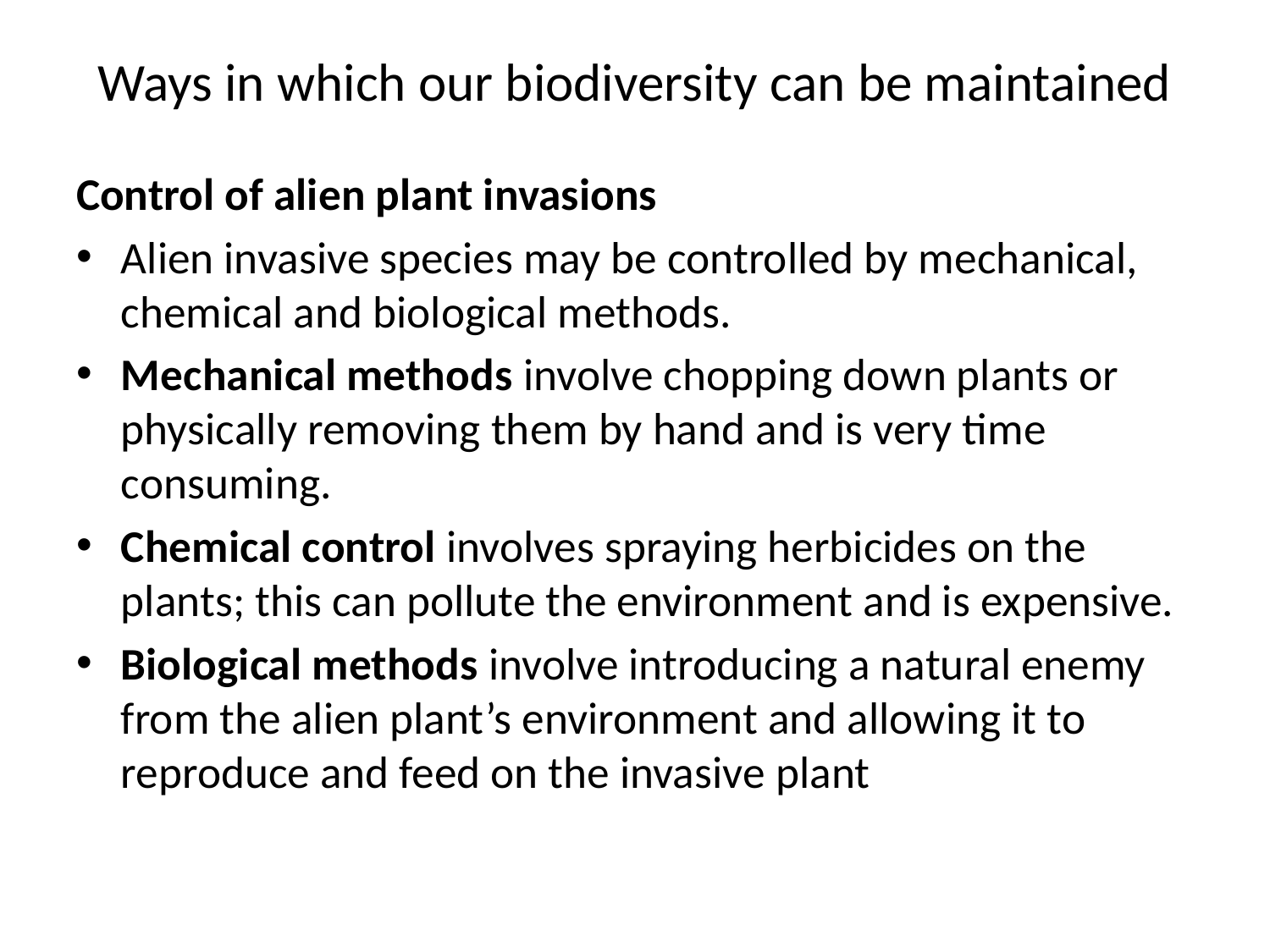

# Ways in which our biodiversity can be maintained
Control of alien plant invasions
Alien invasive species may be controlled by mechanical, chemical and biological methods.
Mechanical methods involve chopping down plants or physically removing them by hand and is very time consuming.
Chemical control involves spraying herbicides on the plants; this can pollute the environment and is expensive.
Biological methods involve introducing a natural enemy from the alien plant’s environment and allowing it to reproduce and feed on the invasive plant